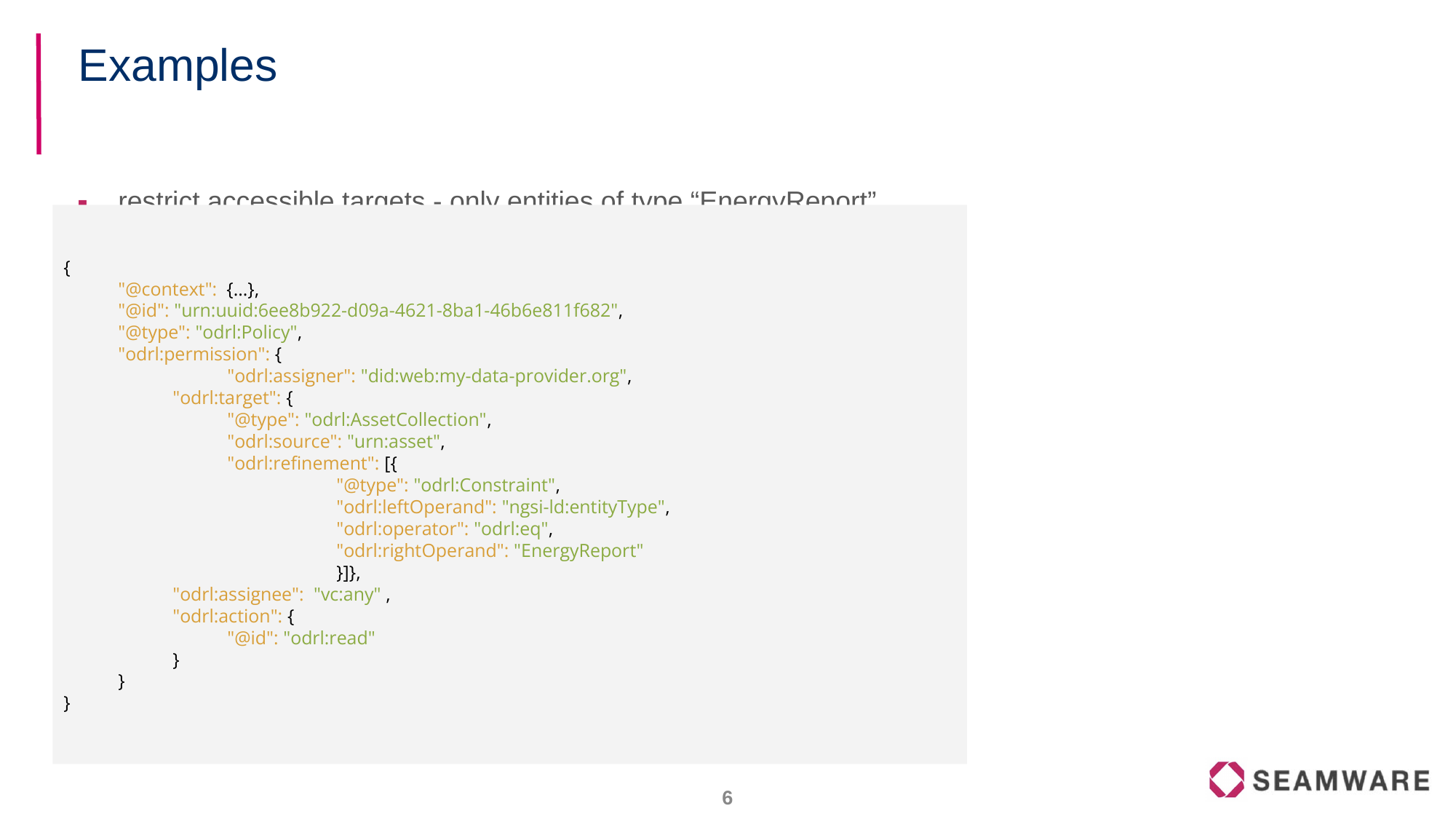

# Examples
restrict accessible targets - only entities of type “EnergyReport”

{
"@context":  {...},
"@id": "urn:uuid:6ee8b922-d09a-4621-8ba1-46b6e811f682",
"@type": "odrl:Policy",
"odrl:permission": {
	"odrl:assigner": "did:web:my-data-provider.org",
"odrl:target": {
	"@type": "odrl:AssetCollection",
	"odrl:source": "urn:asset",
	"odrl:refinement": [{
"@type": "odrl:Constraint",
"odrl:leftOperand": "ngsi-ld:entityType",
"odrl:operator": "odrl:eq",
"odrl:rightOperand": "EnergyReport"
		}]},
"odrl:assignee":  "vc:any" ,
"odrl:action": {
"@id": "odrl:read"
}
}
}
6